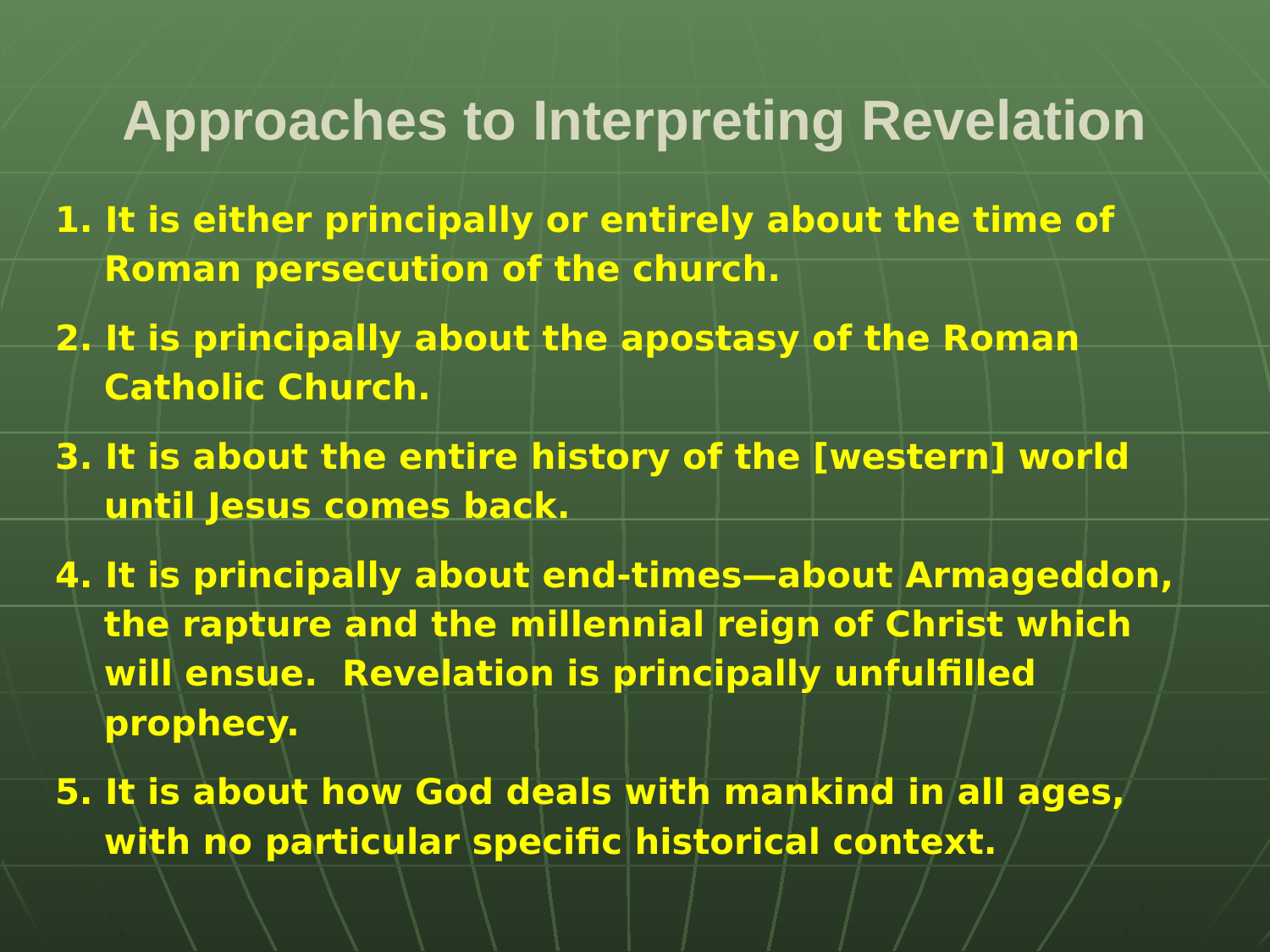

# Approaches to Interpreting Revelation
1. It is either principally or entirely about the time of
    Roman persecution of the church.

2. It is principally about the apostasy of the Roman
    Catholic Church.

3. It is about the entire history of the [western] world
    until Jesus comes back.

4. It is principally about end-times—about Armageddon,
    the rapture and the millennial reign of Christ which
    will ensue.  Revelation is principally unfulfilled
    prophecy.

5. It is about how God deals with mankind in all ages,
    with no particular specific historical context.